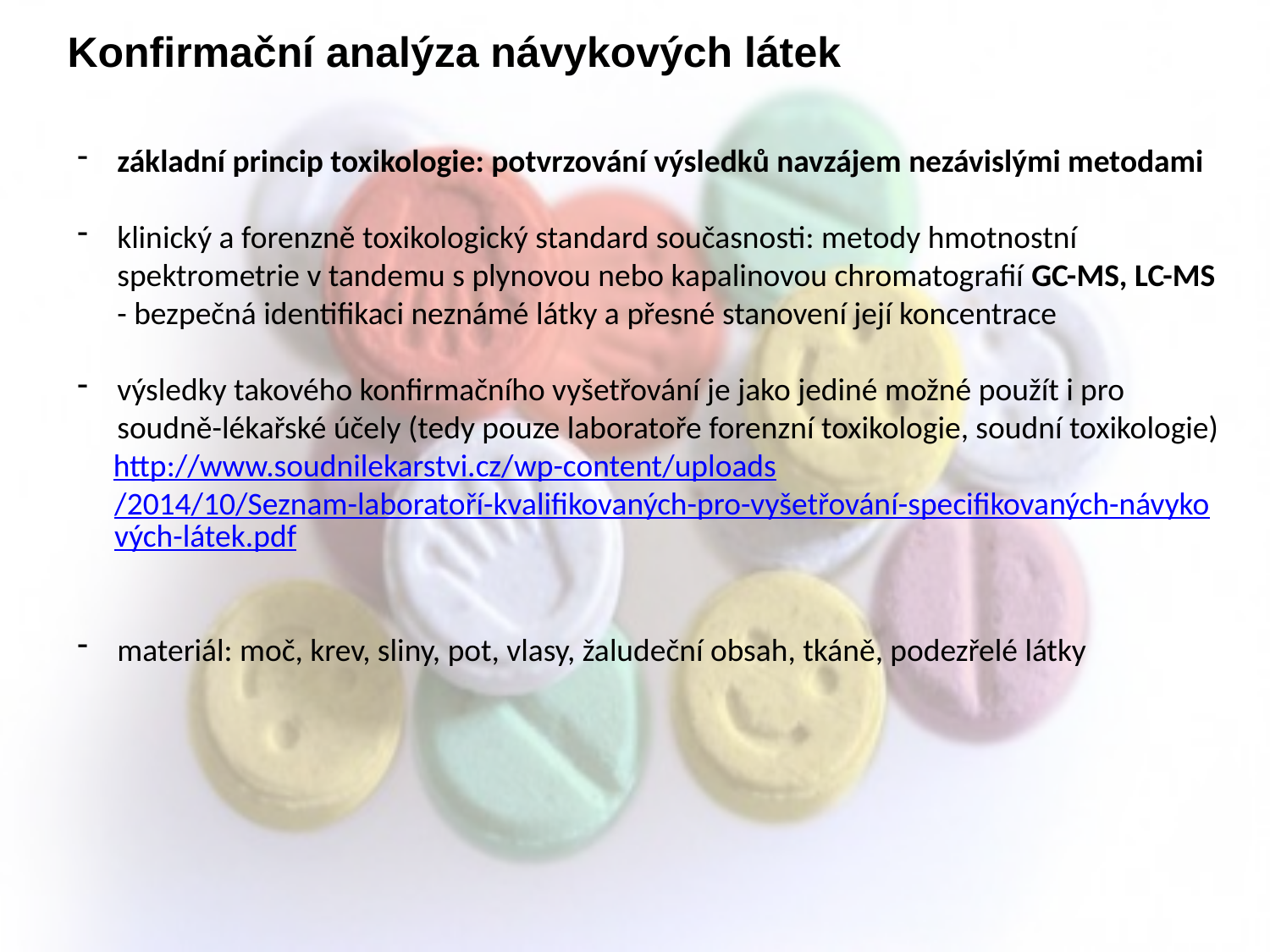

Konfirmační analýza návykových látek

základní princip toxikologie: potvrzování výsledků navzájem nezávislými metodami

klinický a forenzně toxikologický standard současnosti: metody hmotnostní spektrometrie v tandemu s plynovou nebo kapalinovou chromatografií GC-MS, LC-MS - bezpečná identifikaci neznámé látky a přesné stanovení její koncentrace

výsledky takového konfirmačního vyšetřování je jako jediné možné použít i pro soudně-lékařské účely (tedy pouze laboratoře forenzní toxikologie, soudní toxikologie)
     http://www.soudnilekarstvi.cz/wp-content/uploads/2014/10/Seznam-laboratoří-kvalifikovaných-pro-vyšetřování-specifikovaných-návykových-látek.pdf

materiál: moč, krev, sliny, pot, vlasy, žaludeční obsah, tkáně, podezřelé látky